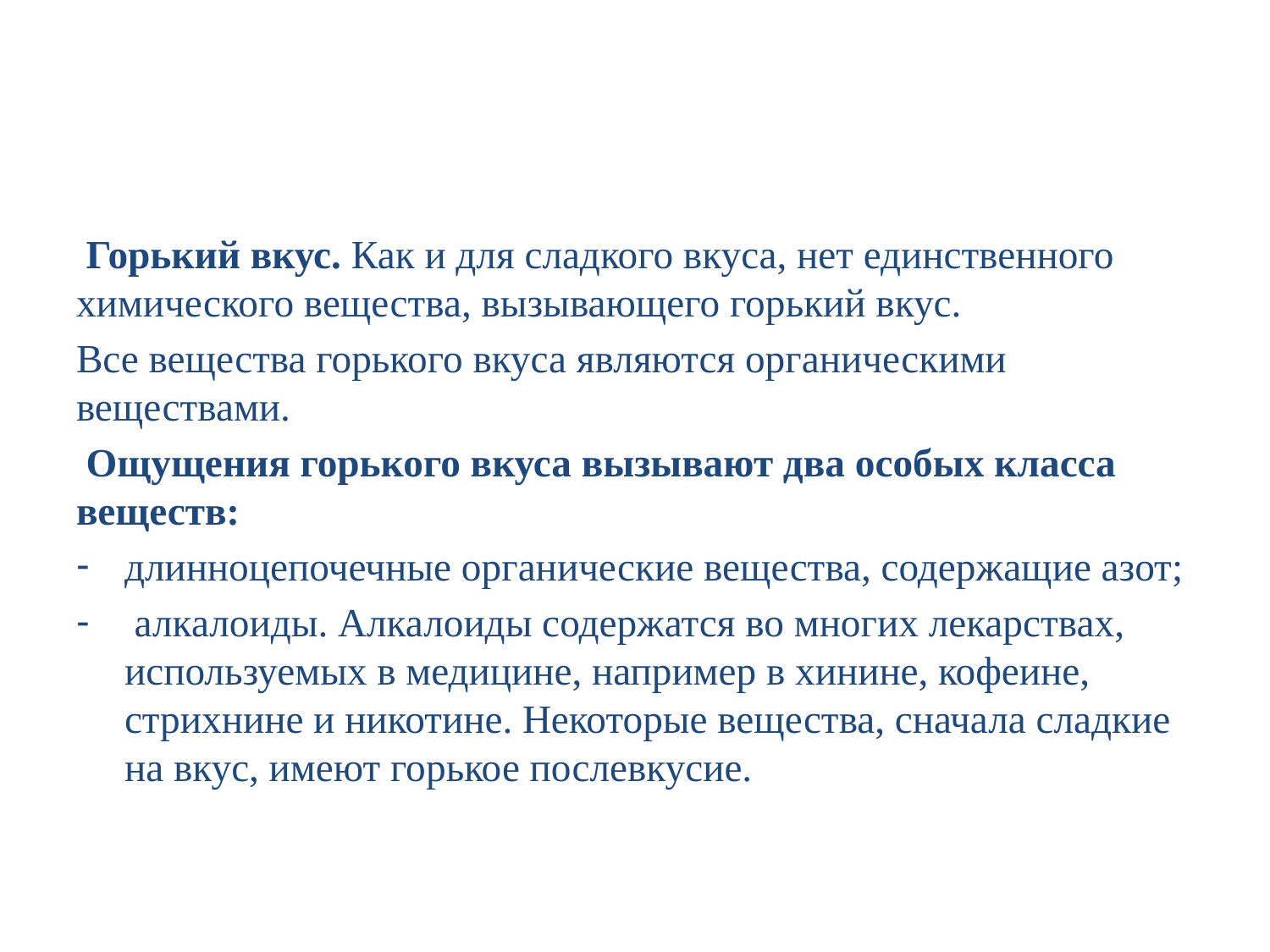

#
 Горький вкус. Как и для сладкого вкуса, нет единственного химического вещества, вызывающего горький вкус.
Все вещества горького вкуса являются органическими веществами.
 Ощущения горького вкуса вызывают два особых класса веществ:
длинноцепочечные органические вещества, содержащие азот;
 алкалоиды. Алкалоиды содержатся во многих лекарствах, используемых в медицине, например в хинине, кофеине, стрихнине и никотине. Некоторые вещества, сначала сладкие на вкус, имеют горькое послевкусие.